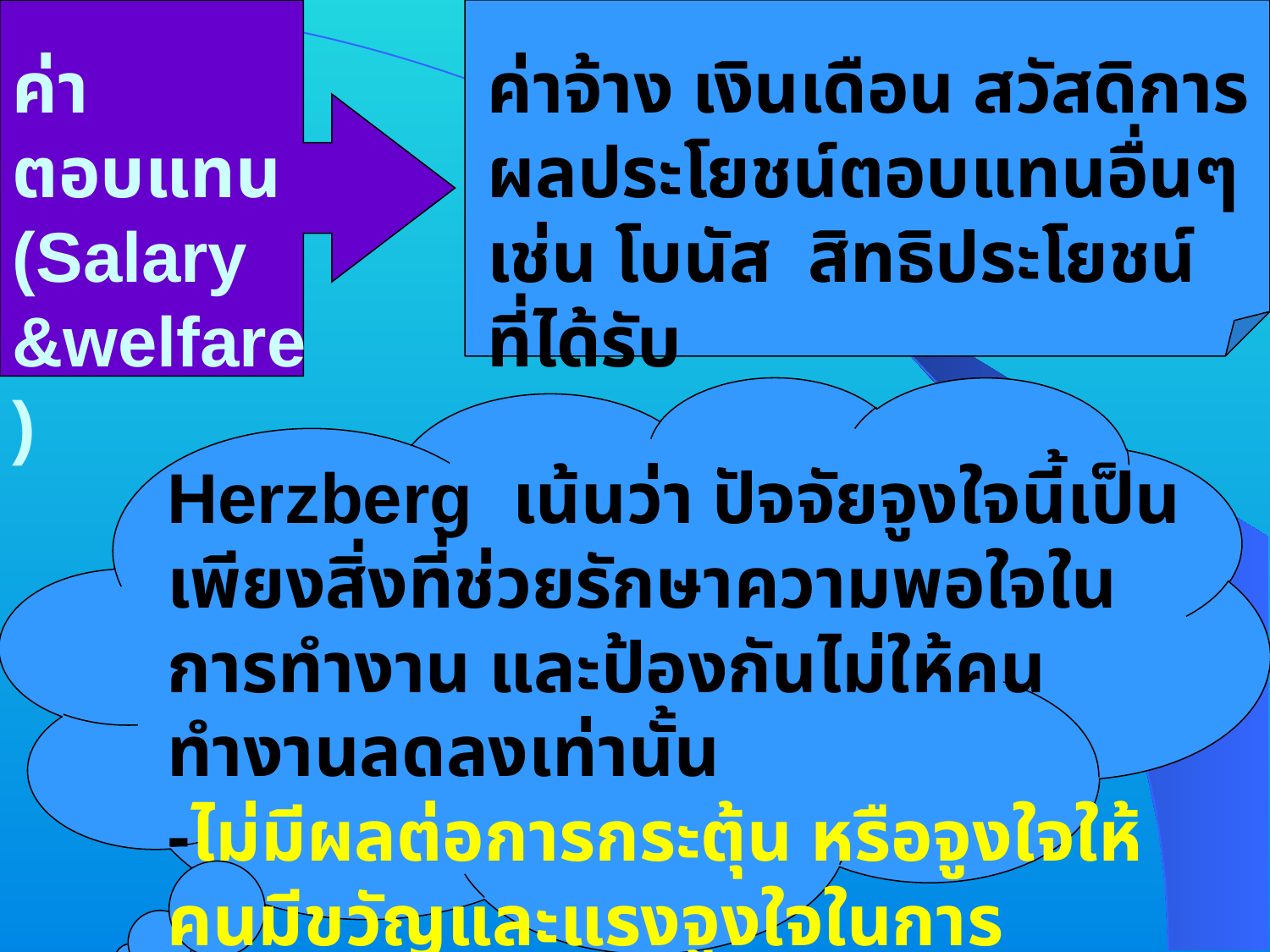

ค่าตอบแทน  (Salary &welfare)

ค่าจ้าง เงินเดือน สวัสดิการ ผลประโยชน์ตอบแทนอื่นๆ เช่น โบนัส  สิทธิประโยชน์ ที่ได้รับ

Herzberg  เน้นว่า ปัจจัยจูงใจนี้เป็นเพียงสิ่งที่ช่วยรักษาความพอใจในการทำงาน และป้องกันไม่ให้คนทำงานลดลงเท่านั้น
-ไม่มีผลต่อการกระตุ้น หรือจูงใจให้คนมีขวัญและแรงจูงใจในการทำงาน